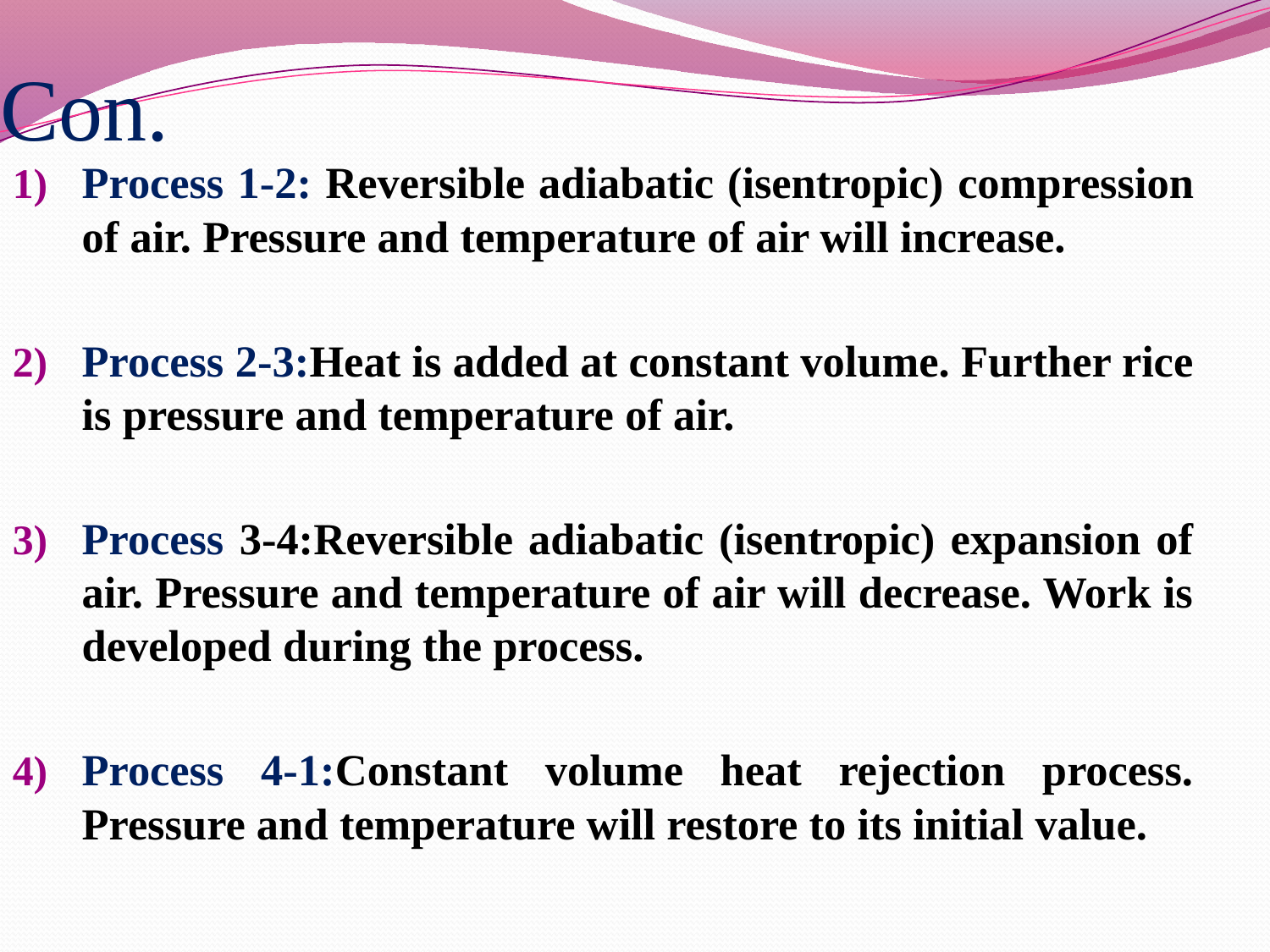

# Con.
Process 1-2: Reversible adiabatic (isentropic) compression of air. Pressure and temperature of air will increase.

Process 2-3:Heat is added at constant volume. Further rice is pressure and temperature of air.

Process 3-4:Reversible adiabatic (isentropic) expansion of air. Pressure and temperature of air will decrease. Work is developed during the process.

Process 4-1:Constant volume heat rejection process. Pressure and temperature will restore to its initial value.